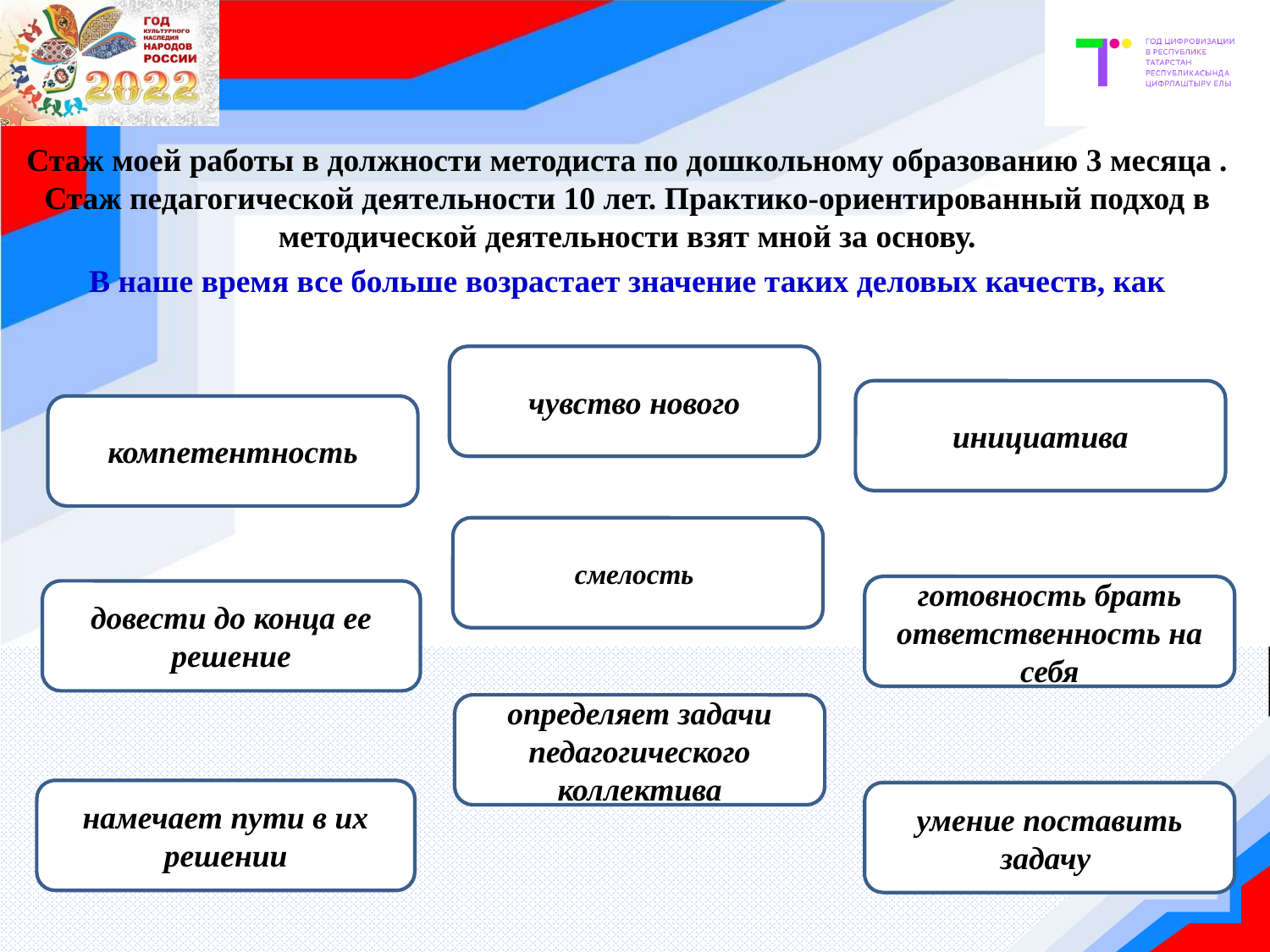

Стаж моей работы в должности методиста по дошкольному образованию 3 месяца . Стаж педагогической деятельности 10 лет. Практико-ориентированный подход в методической деятельности взят мной за основу.
В наше время все больше возрастает значение таких деловых качеств, как

чувство нового
инициатива
компетентность
смелость

готовность брать ответственность на себя

довести до конца ее решение
определяет задачи педагогического коллектива
намечает пути в их решении
умение поставить задачу